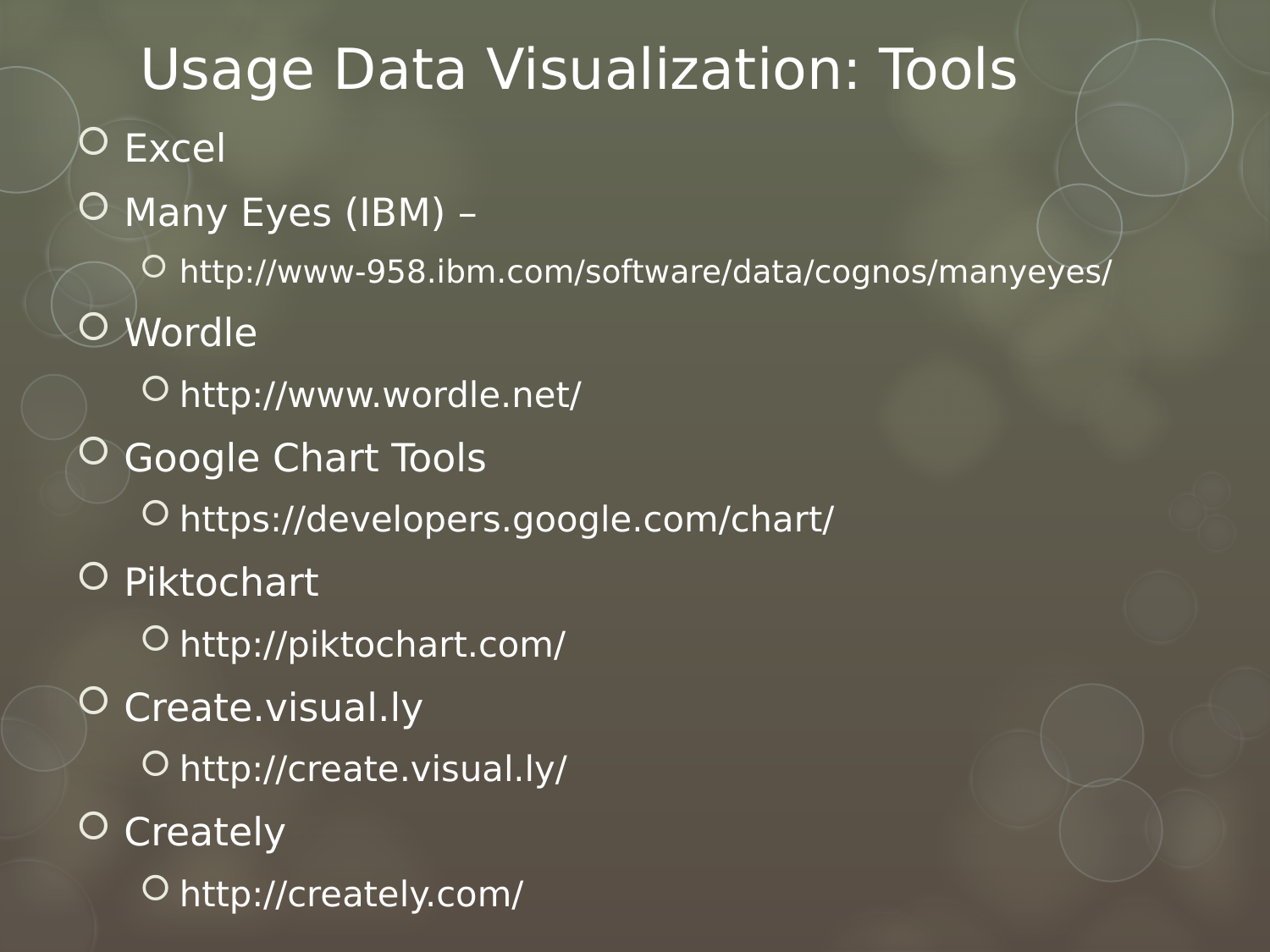

# Usage Data Visualization: Tools
Excel
Many Eyes (IBM) –
http://www-958.ibm.com/software/data/cognos/manyeyes/
Wordle
http://www.wordle.net/
Google Chart Tools
https://developers.google.com/chart/
Piktochart
http://piktochart.com/
Create.visual.ly
http://create.visual.ly/
Creately
http://creately.com/